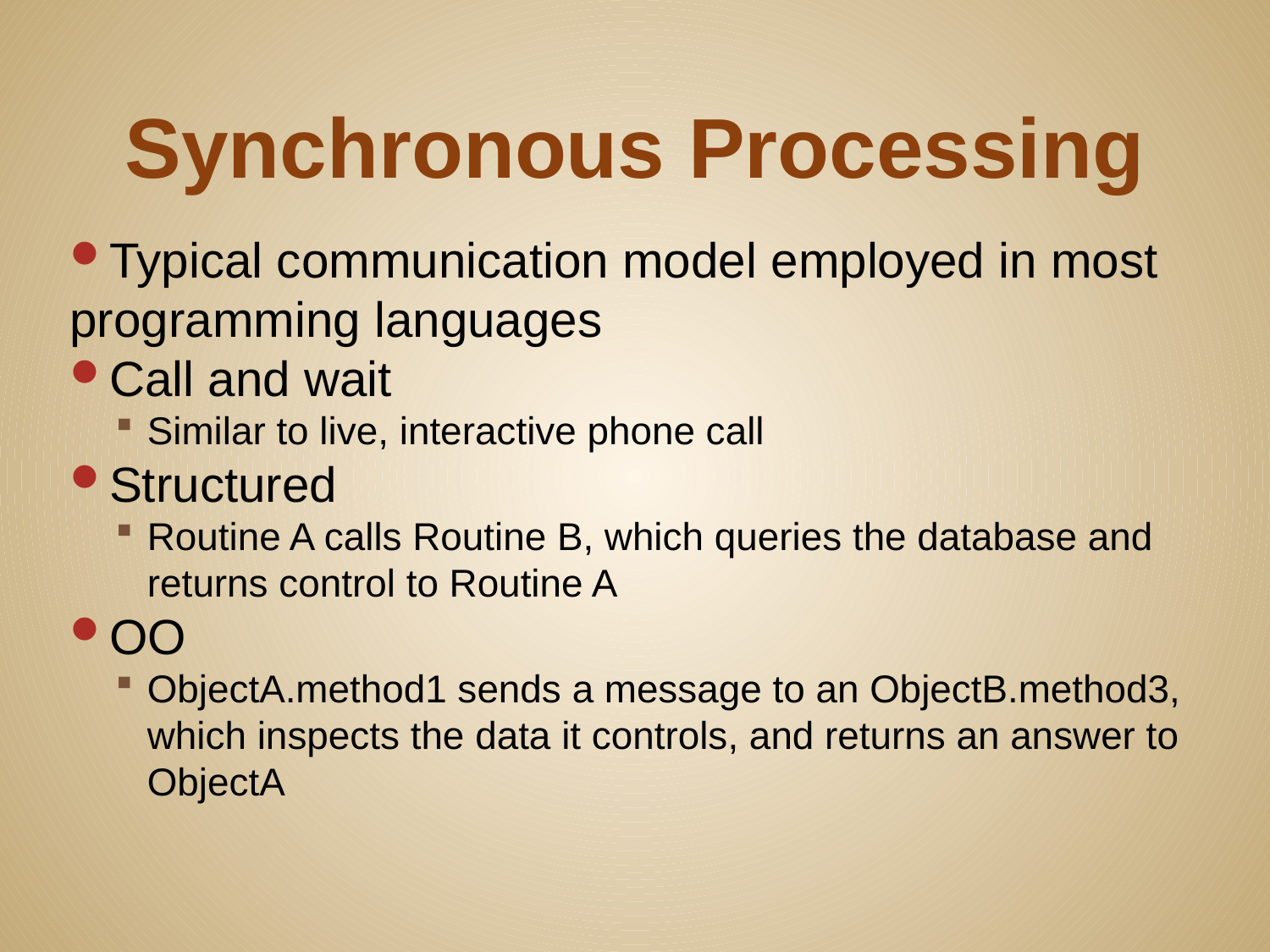

# Synchronous Processing
Typical communication model employed in most programming languages
Call and wait
Similar to live, interactive phone call
Structured
Routine A calls Routine B, which queries the database and returns control to Routine A
OO
ObjectA.method1 sends a message to an ObjectB.method3, which inspects the data it controls, and returns an answer to ObjectA